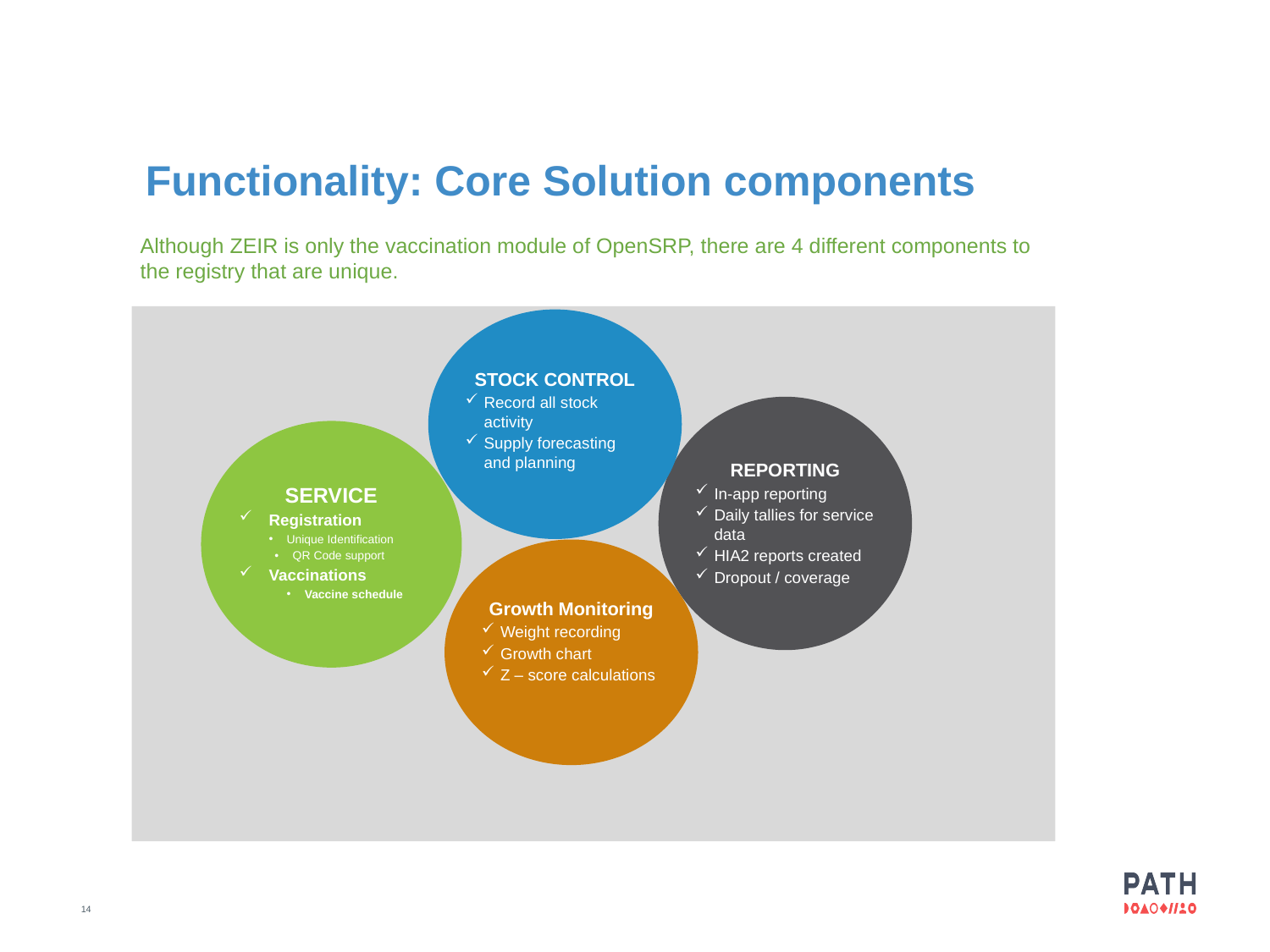

Functionality: Core Solution components
Although ZEIR is only the vaccination module of OpenSRP, there are 4 different components to the registry that are unique.

STOCK CONTROL
Record all stock activity
Supply forecasting and planning

REPORTING
In-app reporting
Daily tallies for service data
HIA2 reports created
Dropout / coverage

SERVICE
Registration
Unique Identification
QR Code support
Vaccinations
Vaccine schedule

Growth Monitoring
Weight recording
Growth chart
Z – score calculations